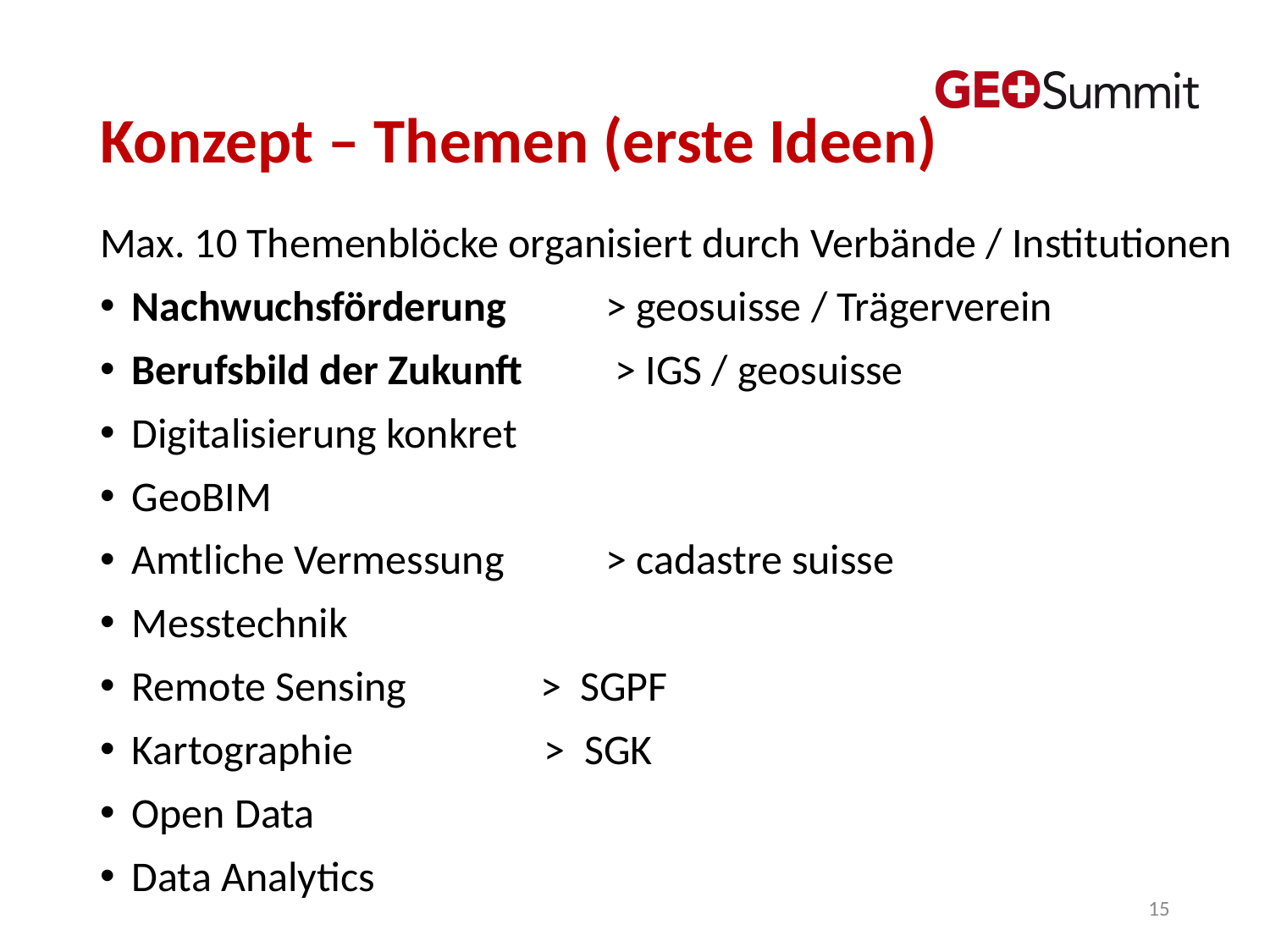

# Konzept – Themen (erste Ideen)
Max. 10 Themenblöcke organisiert durch Verbände / Institutionen
Nachwuchsförderung   	> geosuisse / Trägerverein
Berufsbild der Zukunft 	 > IGS / geosuisse
Digitalisierung konkret
GeoBIM
Amtliche Vermessung    	> cadastre suisse
Messtechnik
Remote Sensing              >  SGPF
Kartographie                    >  SGK
Open Data
Data Analytics

15